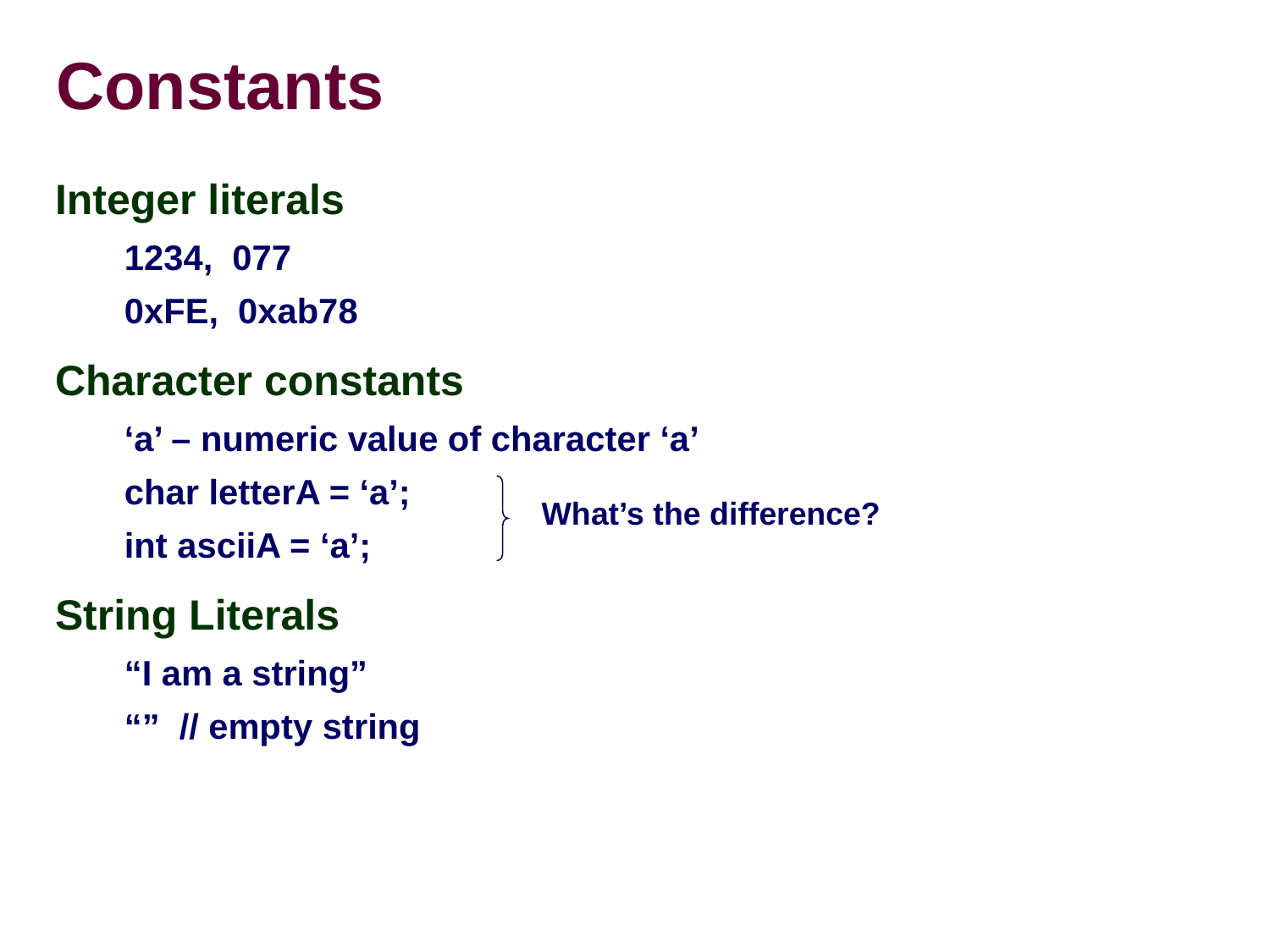

Constants

Integer literals
1234,  077
0xFE,  0xab78
Character constants
‘a’ – numeric value of character ‘a’
char letterA = ‘a’;
int asciiA = ‘a’;
String Literals
“I am a string”
“”  // empty string

What’s the difference?